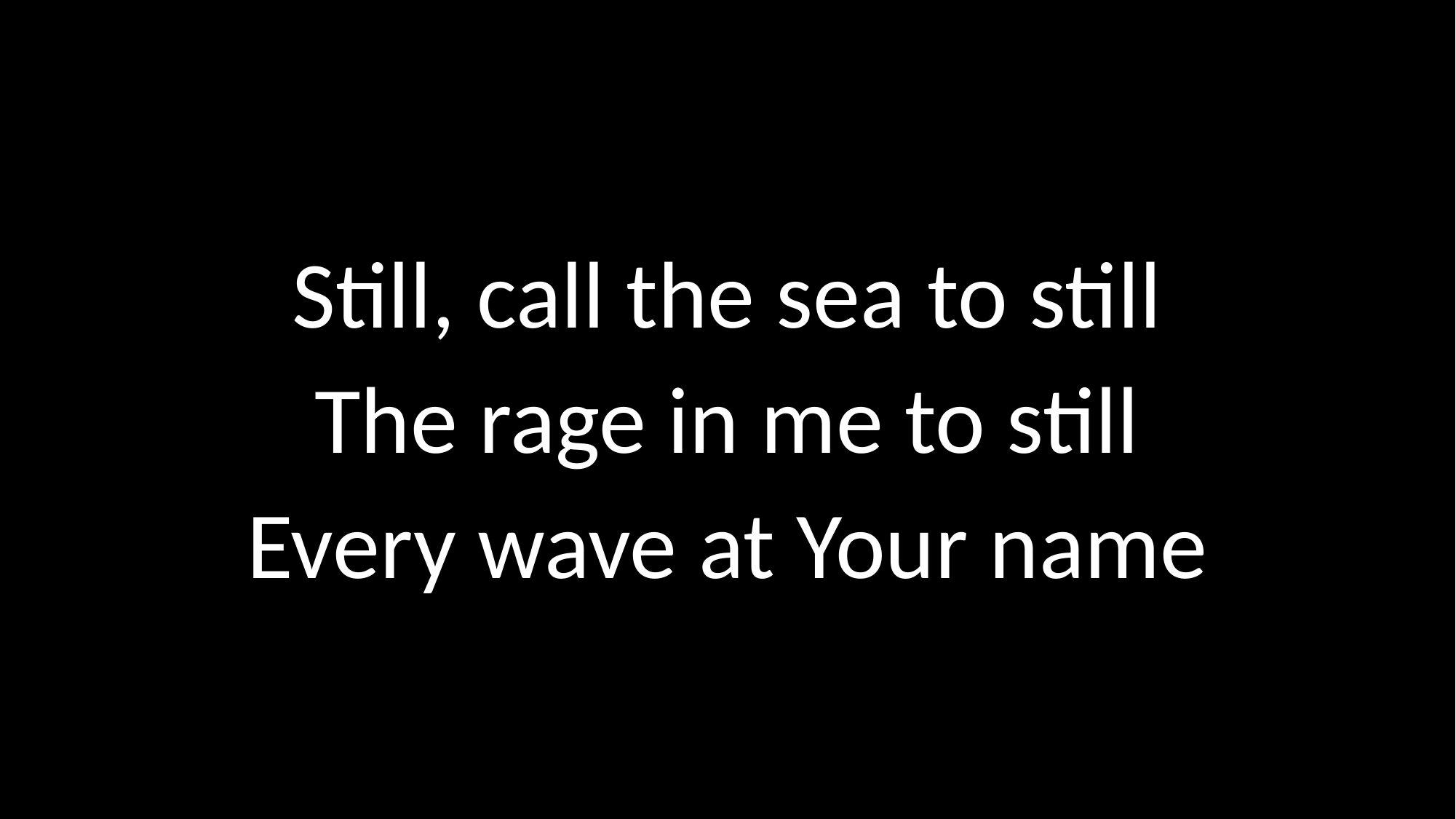

Still, call the sea to still
The rage in me to still
Every wave at Your name